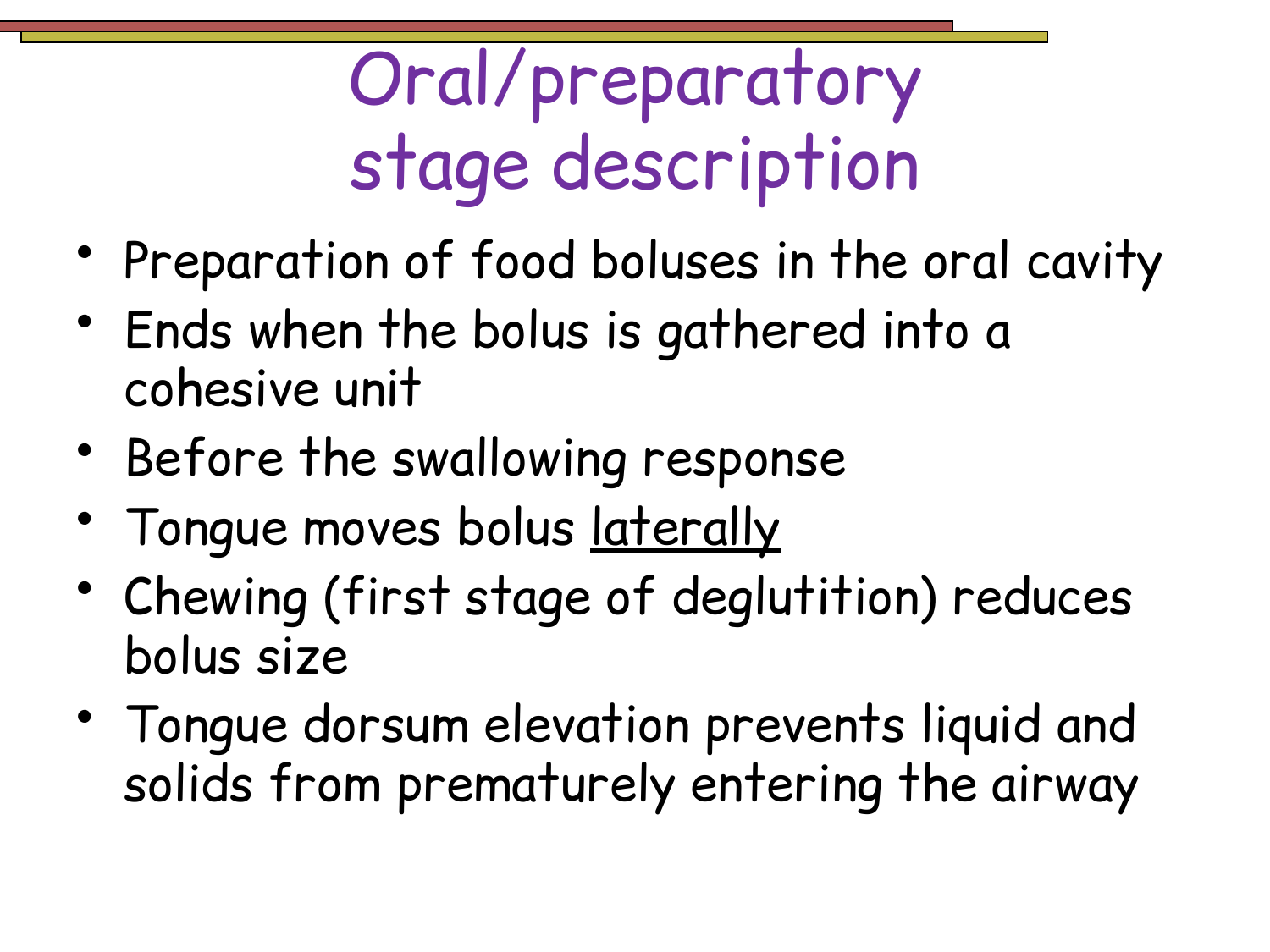

# Oral/preparatory stage description
Preparation of food boluses in the oral cavity
Ends when the bolus is gathered into a cohesive unit
Before the swallowing response
Tongue moves bolus laterally
Chewing (first stage of deglutition) reduces bolus size
Tongue dorsum elevation prevents liquid and solids from prematurely entering the airway